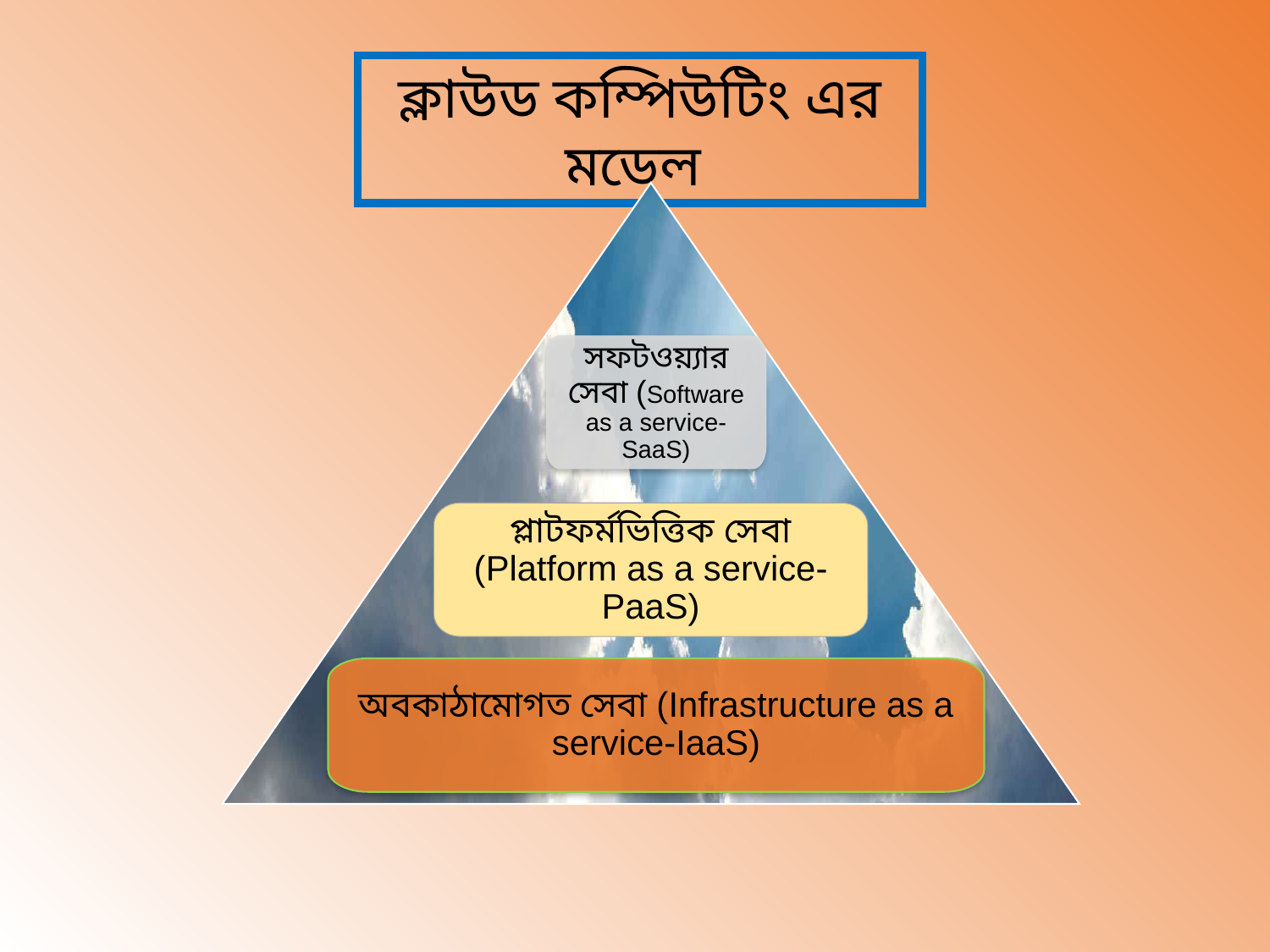

ক্লাউড কম্পিউটিং এর মডেল

সফটওয়্যার সেবা (Software as a service-SaaS)
প্লাটফর্মভিত্তিক সেবা (Platform as a service-PaaS)
অবকাঠামোগত সেবা (Infrastructure as a service-IaaS)